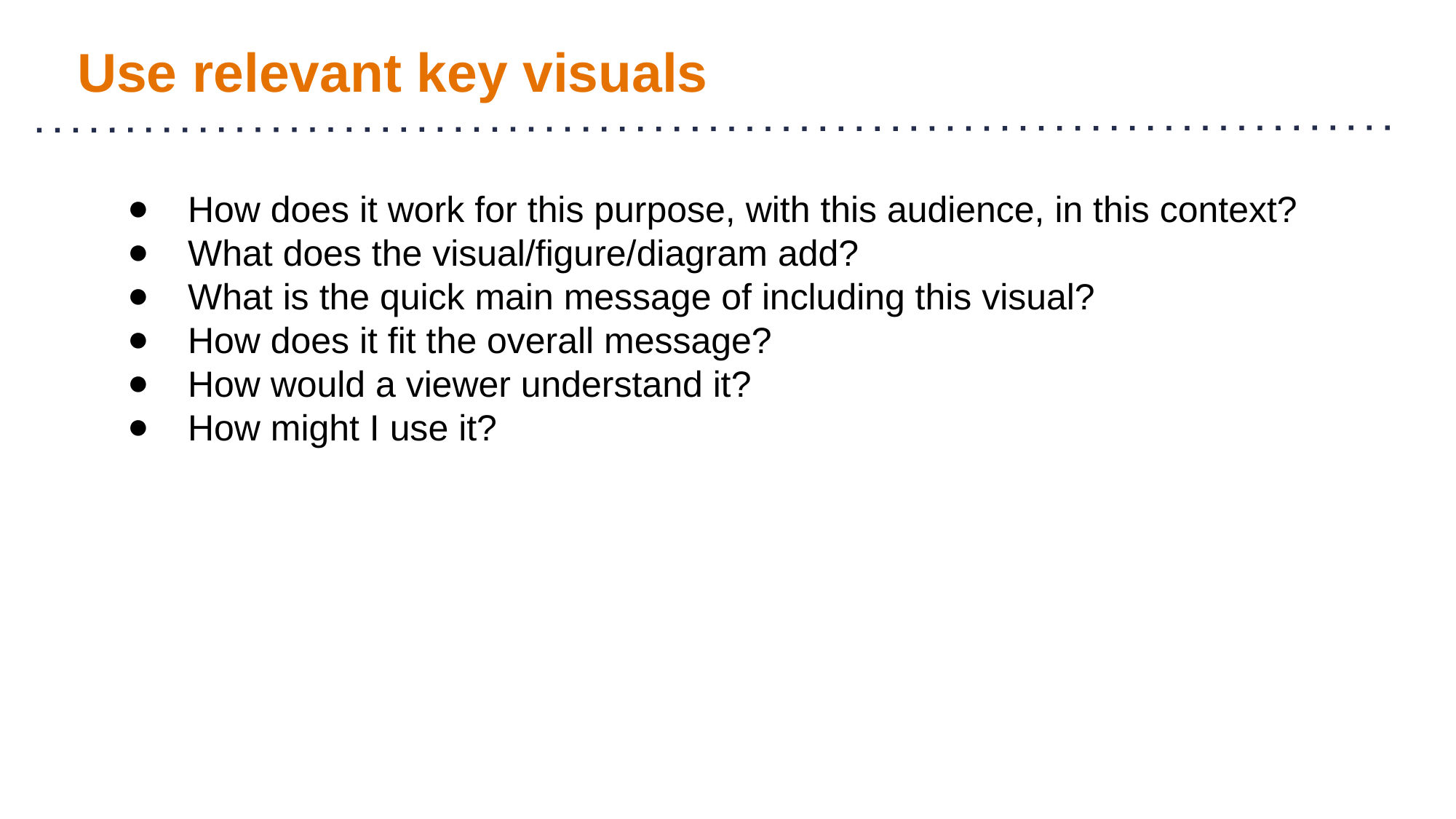

# Use relevant key visuals
How does it work for this purpose, with this audience, in this context?
What does the visual/figure/diagram add?
What is the quick main message of including this visual?
How does it fit the overall message?
How would a viewer understand it?
How might I use it?